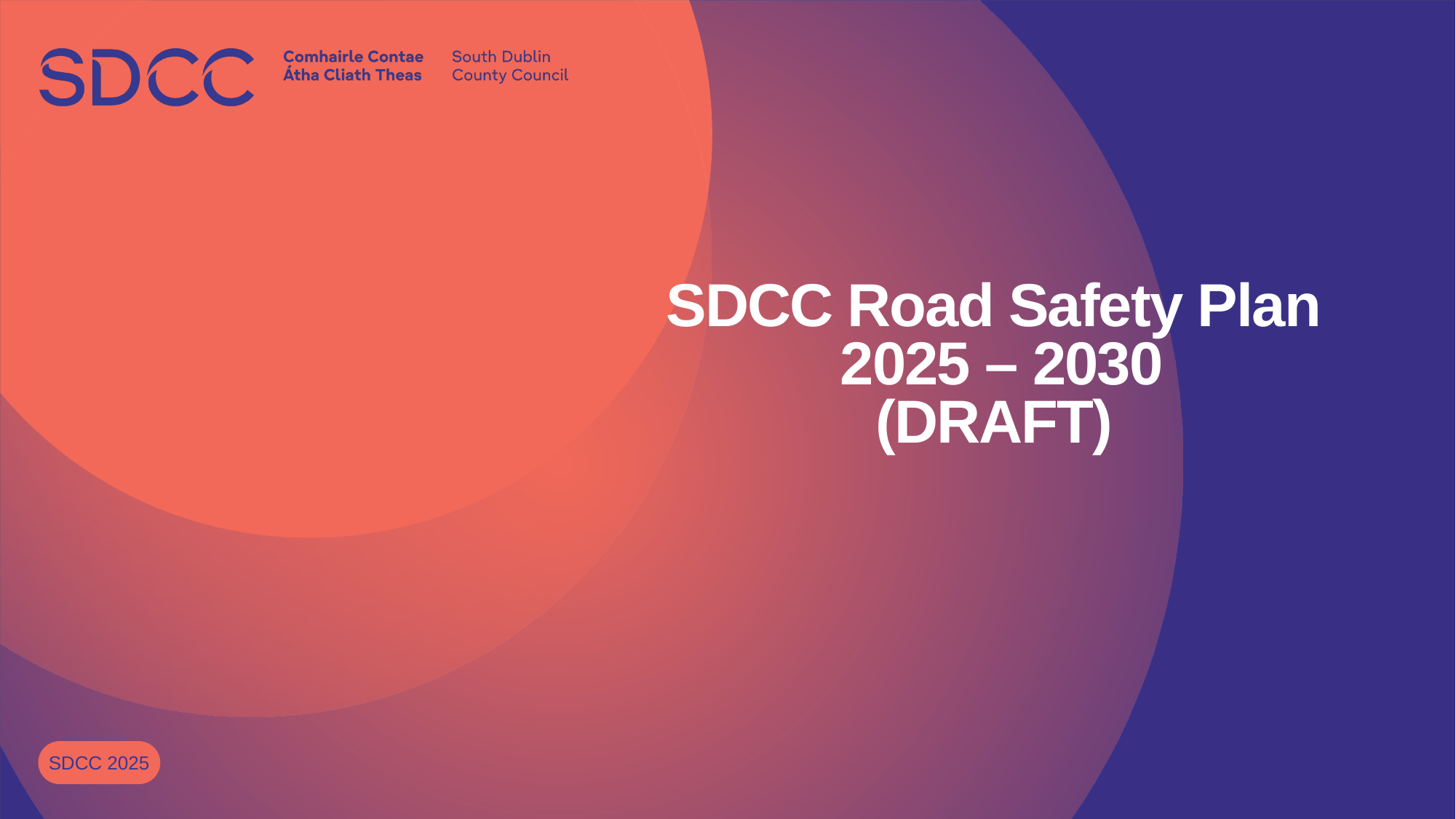

# SDCC Road Safety Plan 2025 – 2030 (DRAFT)
SDCC 2025